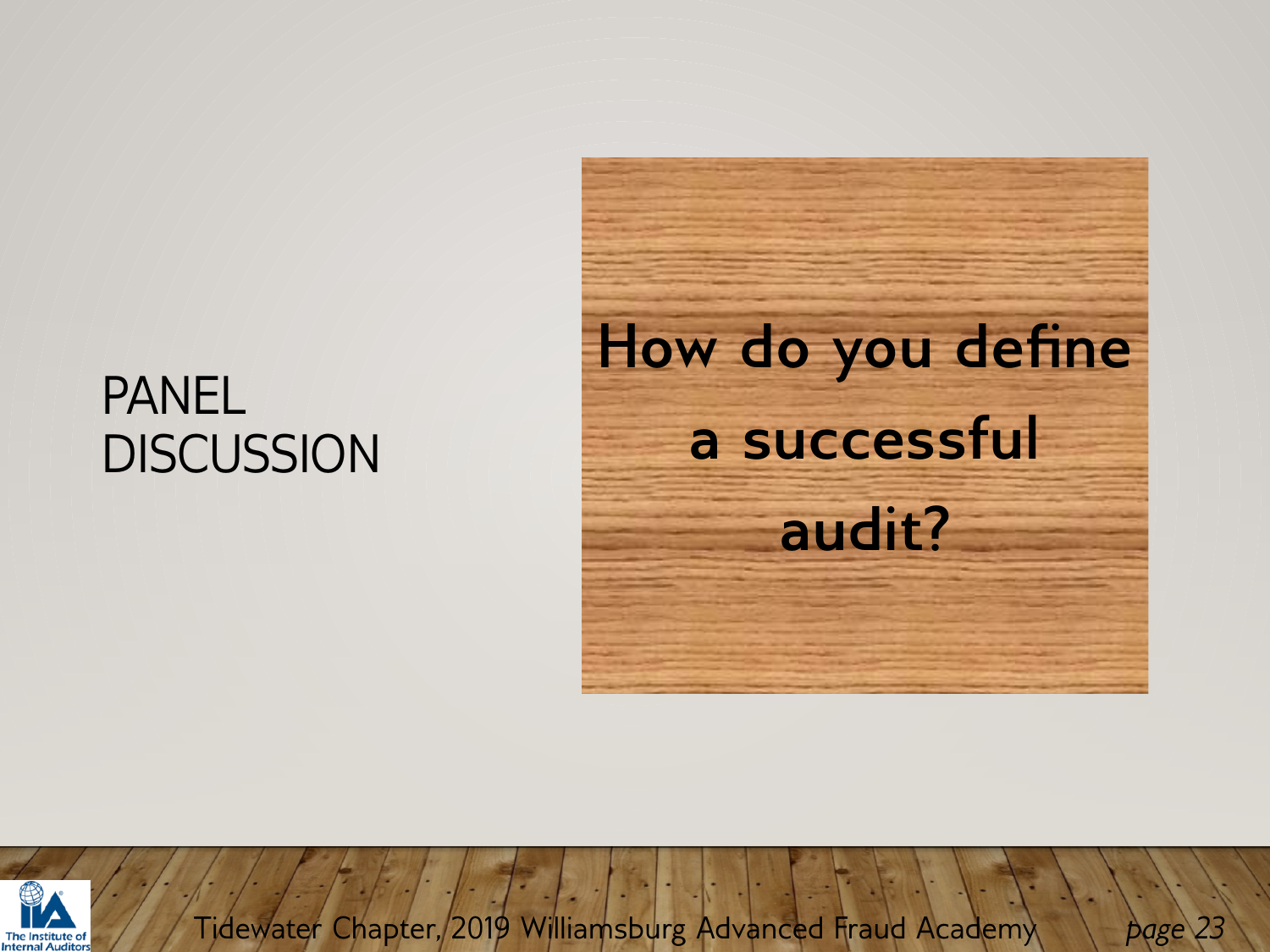

# Panel discussion
How do you define a successful audit?
23